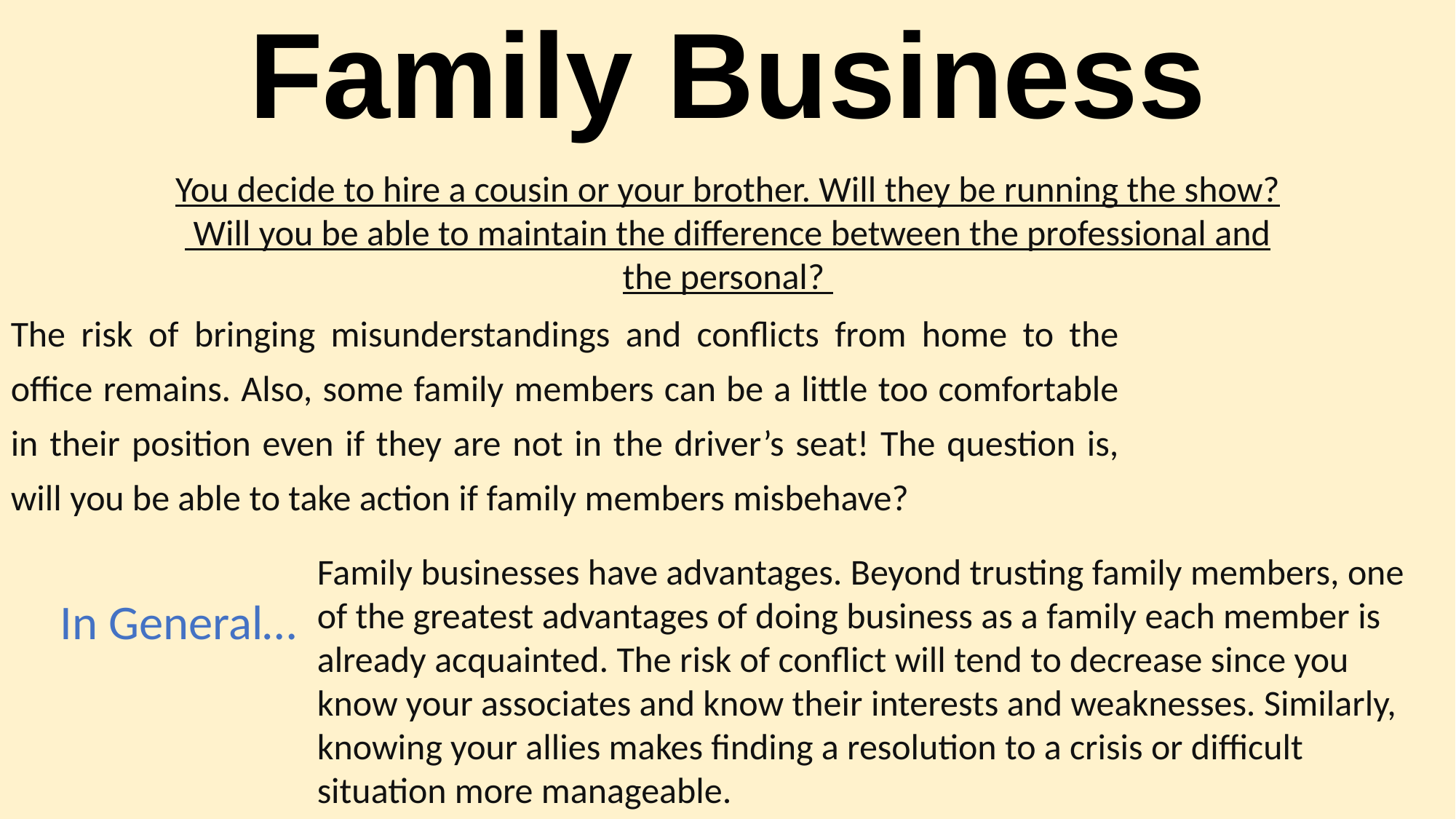

# Family Business
You decide to hire a cousin or your brother. Will they be running the show?  Will you be able to maintain the difference between the professional and the personal?
The risk of bringing misunderstandings and conflicts from home to the office remains. Also, some family members can be a little too comfortable in their position even if they are not in the driver’s seat! The question is, will you be able to take action if family members misbehave?
Family businesses have advantages. Beyond trusting family members, one of the greatest advantages of doing business as a family each member is already acquainted. The risk of conflict will tend to decrease since you know your associates and know their interests and weaknesses. Similarly, knowing your allies makes finding a resolution to a crisis or difficult situation more manageable.
In General…